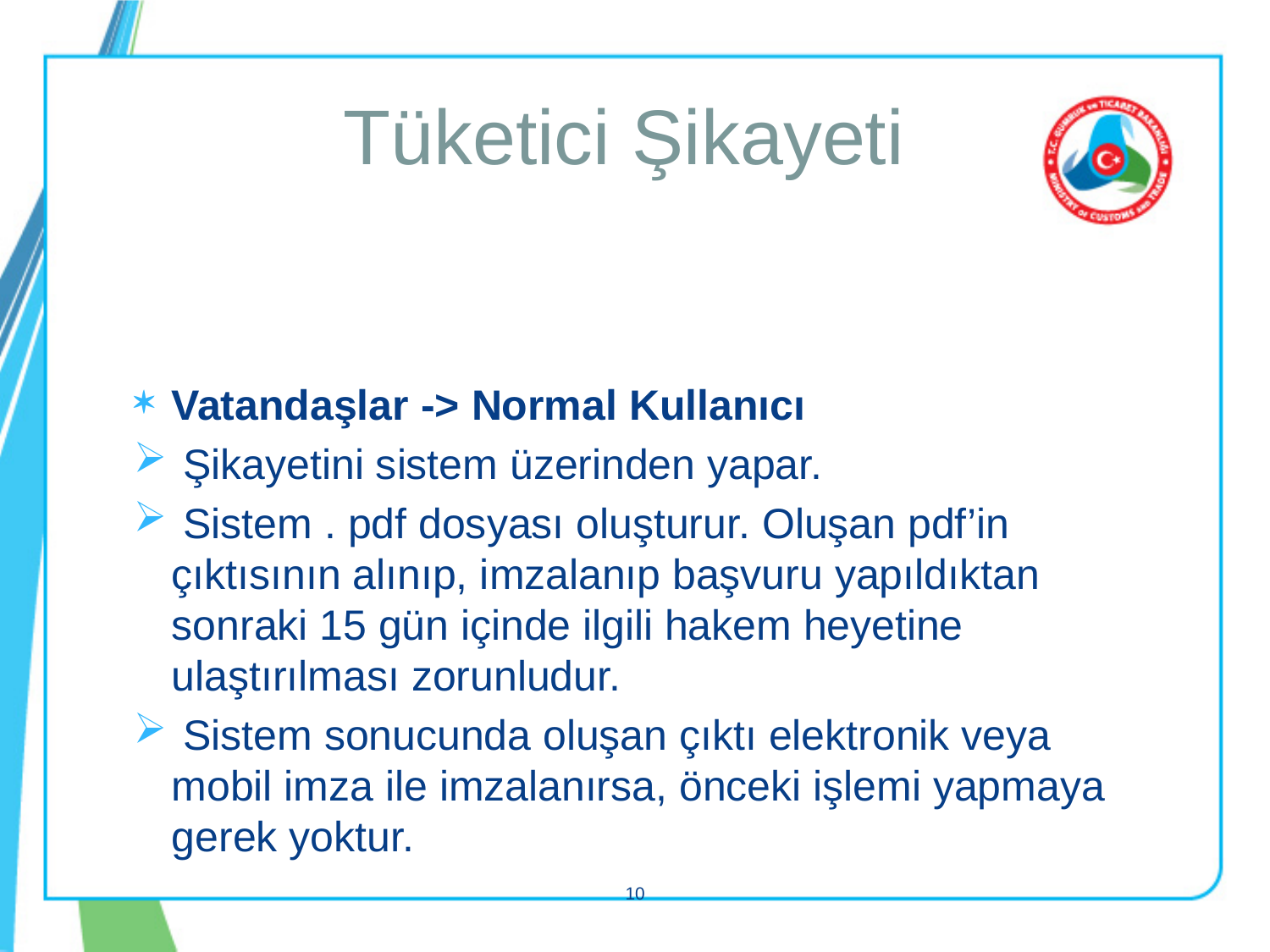

# Tüketici Şikayeti
Vatandaşlar -> Normal Kullanıcı
 Şikayetini sistem üzerinden yapar.
 Sistem . pdf dosyası oluşturur. Oluşan pdf’in çıktısının alınıp, imzalanıp başvuru yapıldıktan sonraki 15 gün içinde ilgili hakem heyetine ulaştırılması zorunludur.
 Sistem sonucunda oluşan çıktı elektronik veya mobil imza ile imzalanırsa, önceki işlemi yapmaya gerek yoktur.
10